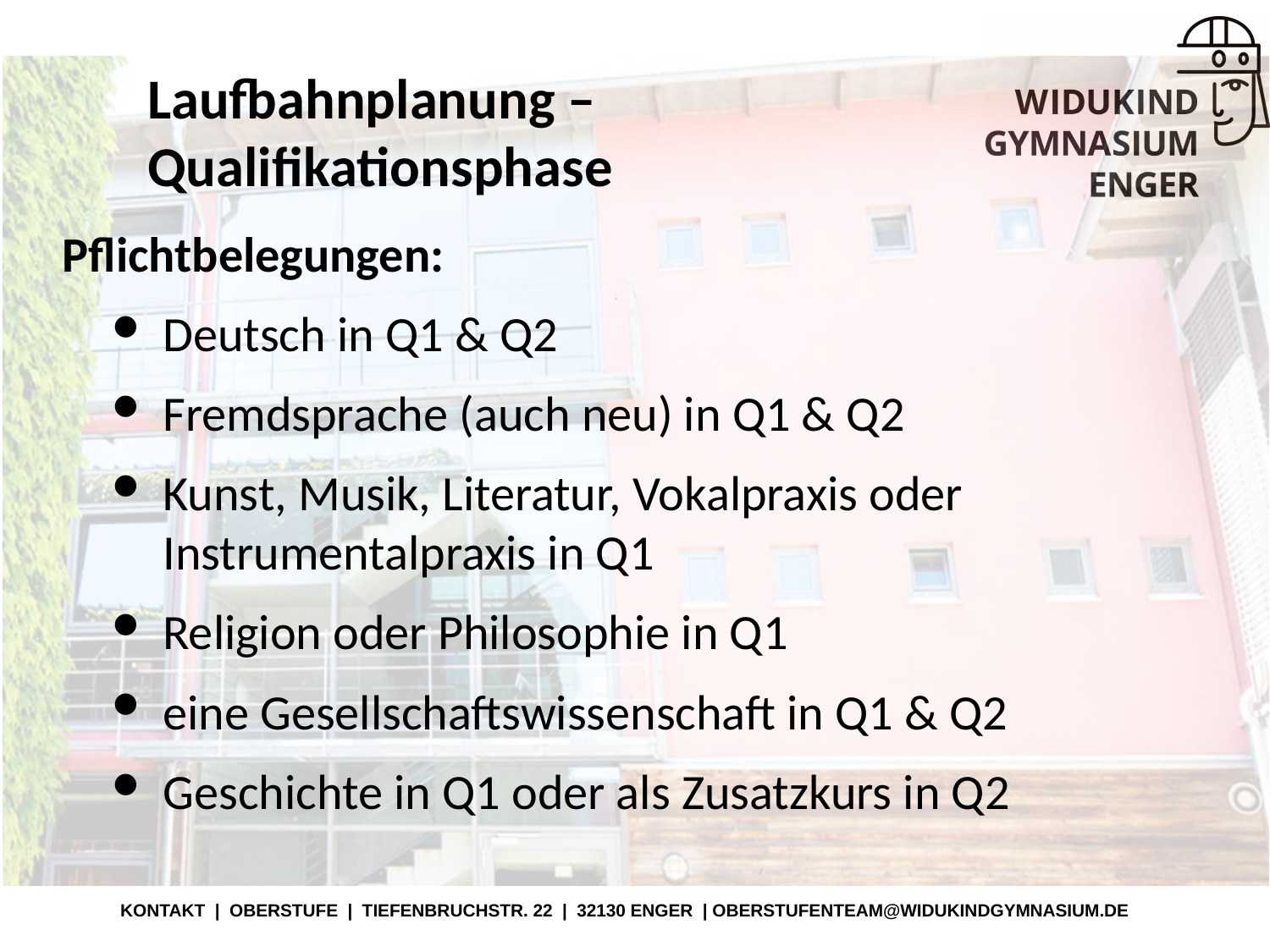

# Laufbahnplanung – Qualifikationsphase
Pflichtbelegungen:
Deutsch in Q1 & Q2
Fremdsprache (auch neu) in Q1 & Q2
Kunst, Musik, Literatur, Vokalpraxis oder Instrumentalpraxis in Q1
Religion oder Philosophie in Q1
eine Gesellschaftswissenschaft in Q1 & Q2
Geschichte in Q1 oder als Zusatzkurs in Q2